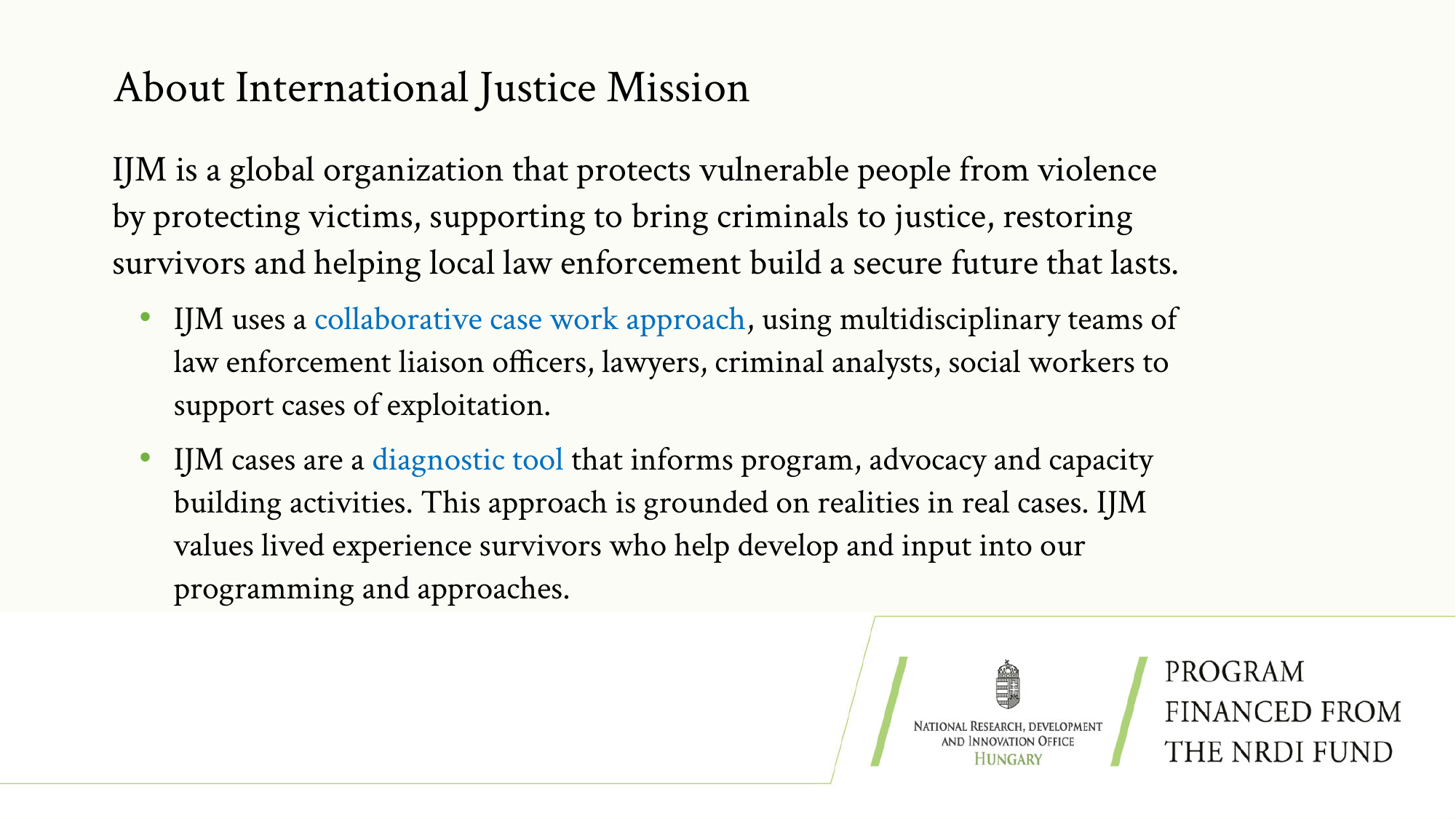

# About International Justice Mission
IJM is a global organization that protects vulnerable people from violence by protecting victims, supporting to bring criminals to justice, restoring survivors and helping local law enforcement build a secure future that lasts.
IJM uses a collaborative case work approach, using multidisciplinary teams of law enforcement liaison officers, lawyers, criminal analysts, social workers to support cases of exploitation.
IJM cases are a diagnostic tool that informs program, advocacy and capacity building activities. This approach is grounded on realities in real cases. IJM values lived experience survivors who help develop and input into our programming and approaches.